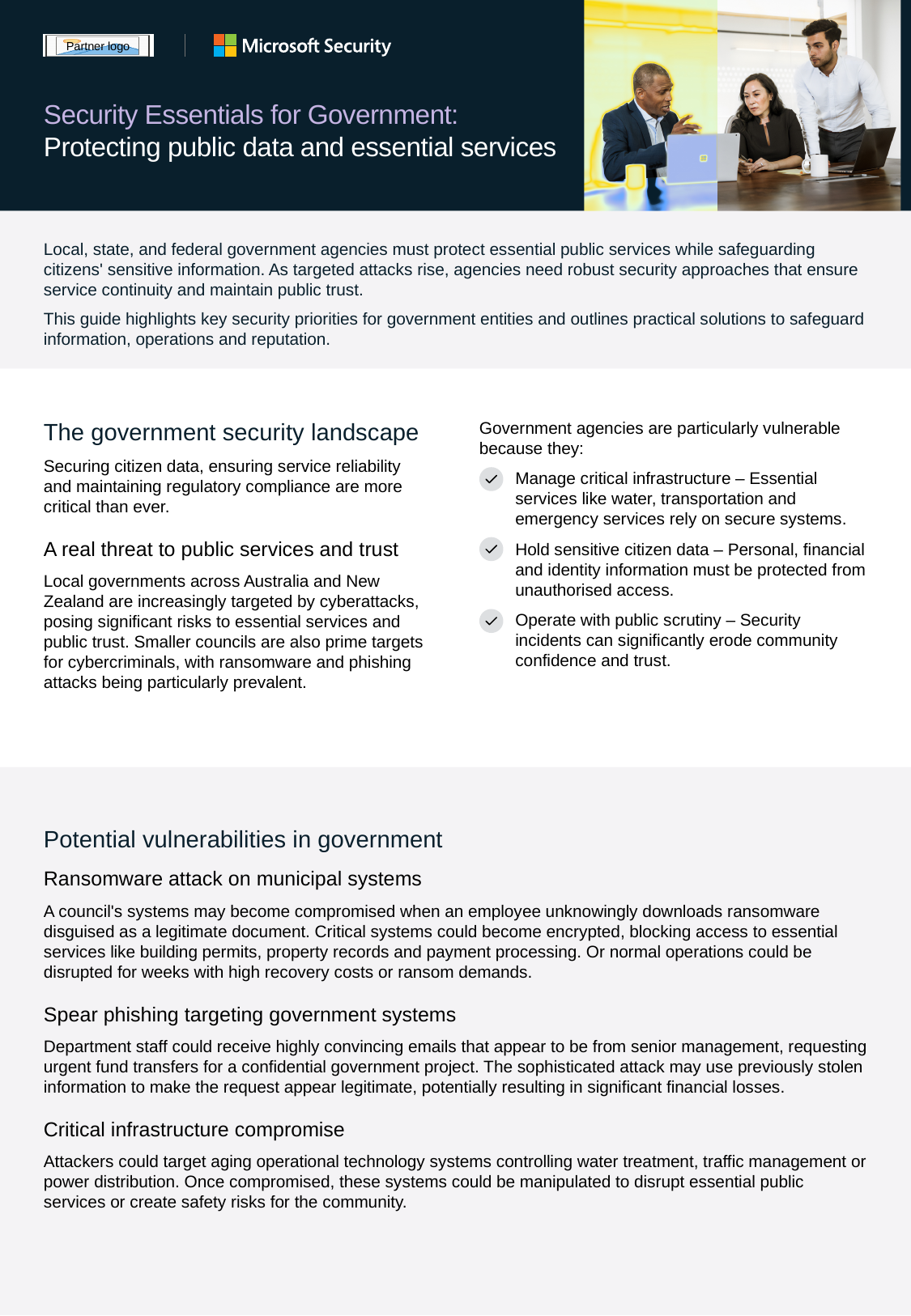

Partner logo
# Security Essentials for Government: Protecting public data and essential services
Local, state, and federal government agencies must protect essential public services while safeguarding citizens' sensitive information. As targeted attacks rise, agencies need robust security approaches that ensure service continuity and maintain public trust.
This guide highlights key security priorities for government entities and outlines practical solutions to safeguard information, operations and reputation.
The government security landscape
Securing citizen data, ensuring service reliability and maintaining regulatory compliance are more critical than ever.
A real threat to public services and trust
Local governments across Australia and New Zealand are increasingly targeted by cyberattacks, posing significant risks to essential services and public trust. Smaller councils are also prime targets for cybercriminals, with ransomware and phishing attacks being particularly prevalent.
Government agencies are particularly vulnerable because they:
Manage critical infrastructure – Essential services like water, transportation and emergency services rely on secure systems.
Hold sensitive citizen data – Personal, financial and identity information must be protected from unauthorised access.
Operate with public scrutiny – Security incidents can significantly erode community confidence and trust.

Potential vulnerabilities in government
Ransomware attack on municipal systems
A council's systems may become compromised when an employee unknowingly downloads ransomware disguised as a legitimate document. Critical systems could become encrypted, blocking access to essential services like building permits, property records and payment processing. Or normal operations could be disrupted for weeks with high recovery costs or ransom demands.
Spear phishing targeting government systems
Department staff could receive highly convincing emails that appear to be from senior management, requesting urgent fund transfers for a confidential government project. The sophisticated attack may use previously stolen information to make the request appear legitimate, potentially resulting in significant financial losses.
Critical infrastructure compromise
Attackers could target aging operational technology systems controlling water treatment, traffic management or power distribution. Once compromised, these systems could be manipulated to disrupt essential public services or create safety risks for the community.